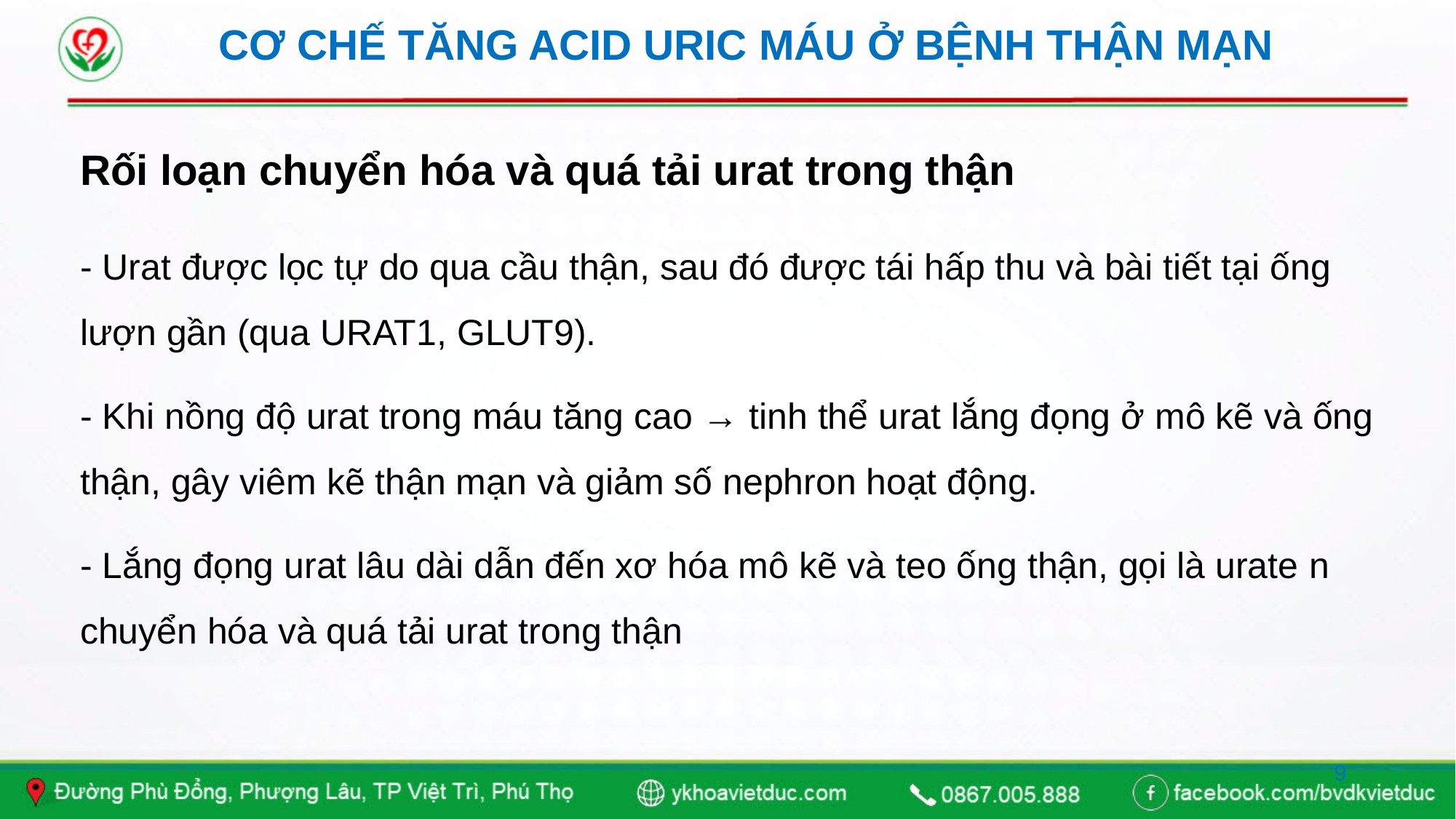

# CƠ CHẾ TĂNG ACID URIC MÁU Ở BỆNH THẬN MẠN
Rối loạn chuyển hóa và quá tải urat trong thận
- Urat được lọc tự do qua cầu thận, sau đó được tái hấp thu và bài tiết tại ống lượn gần (qua URAT1, GLUT9).
- Khi nồng độ urat trong máu tăng cao → tinh thể urat lắng đọng ở mô kẽ và ống thận, gây viêm kẽ thận mạn và giảm số nephron hoạt động.
- Lắng đọng urat lâu dài dẫn đến xơ hóa mô kẽ và teo ống thận, gọi là urate n chuyển hóa và quá tải urat trong thận